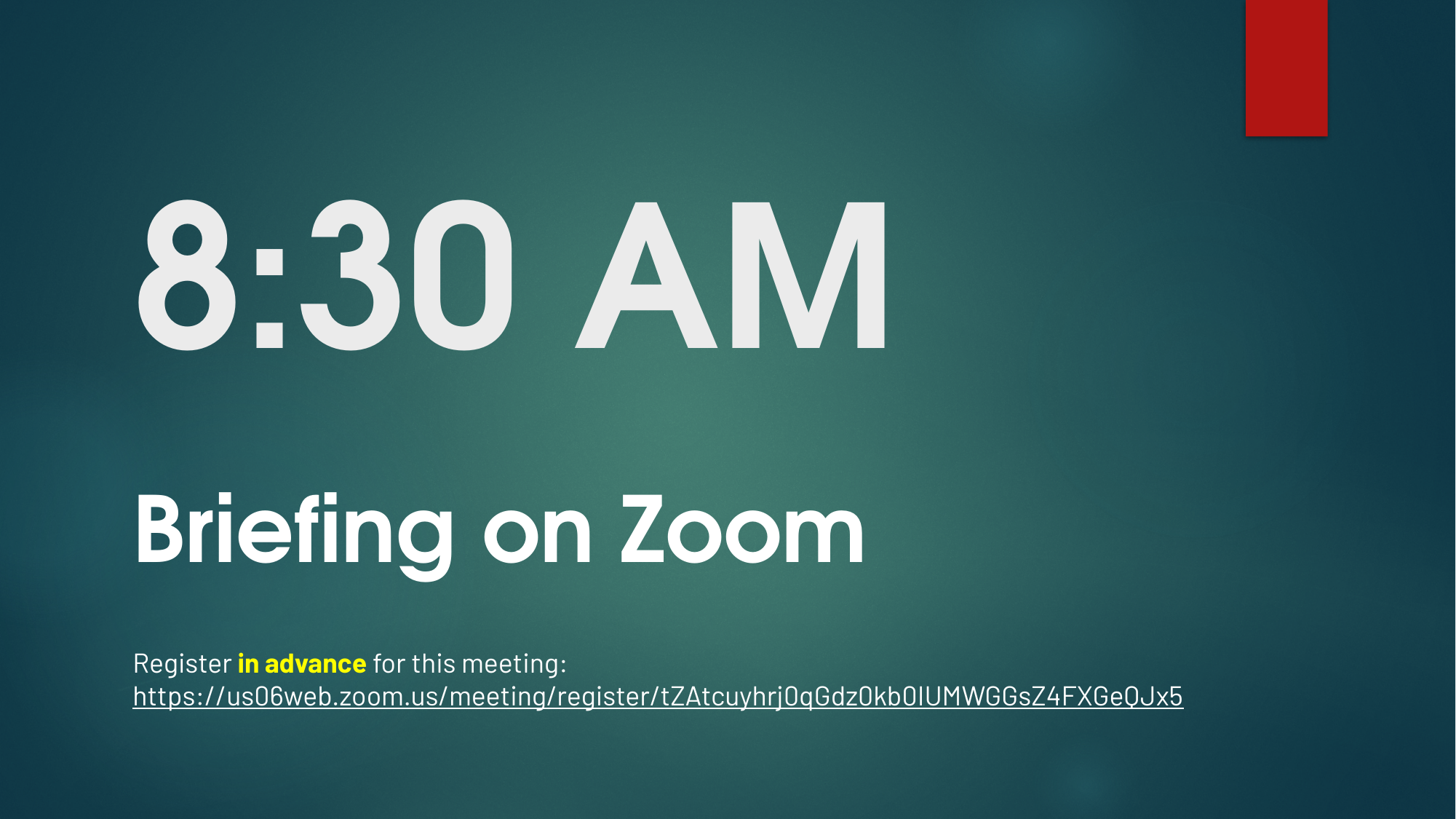

# 8:30 AM
Briefing on Zoom

Register in advance for this meeting:
https://us06web.zoom.us/meeting/register/tZAtcuyhrj0qGdz0kb0IUMWGGsZ4FXGeQJx5